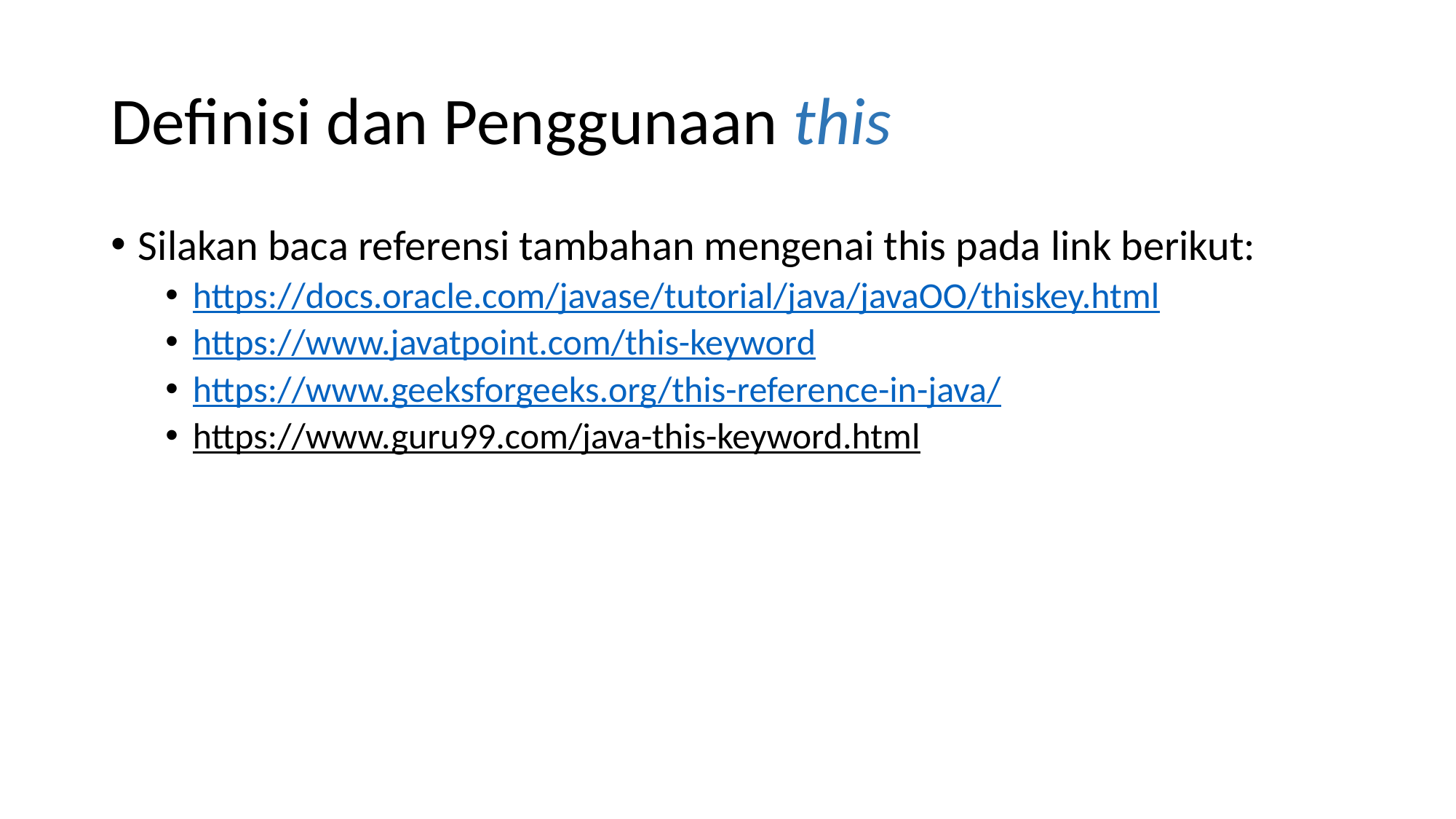

# Definisi dan Penggunaan this
Silakan baca referensi tambahan mengenai this pada link berikut:
https://docs.oracle.com/javase/tutorial/java/javaOO/thiskey.html
https://www.javatpoint.com/this-keyword
https://www.geeksforgeeks.org/this-reference-in-java/
https://www.guru99.com/java-this-keyword.html